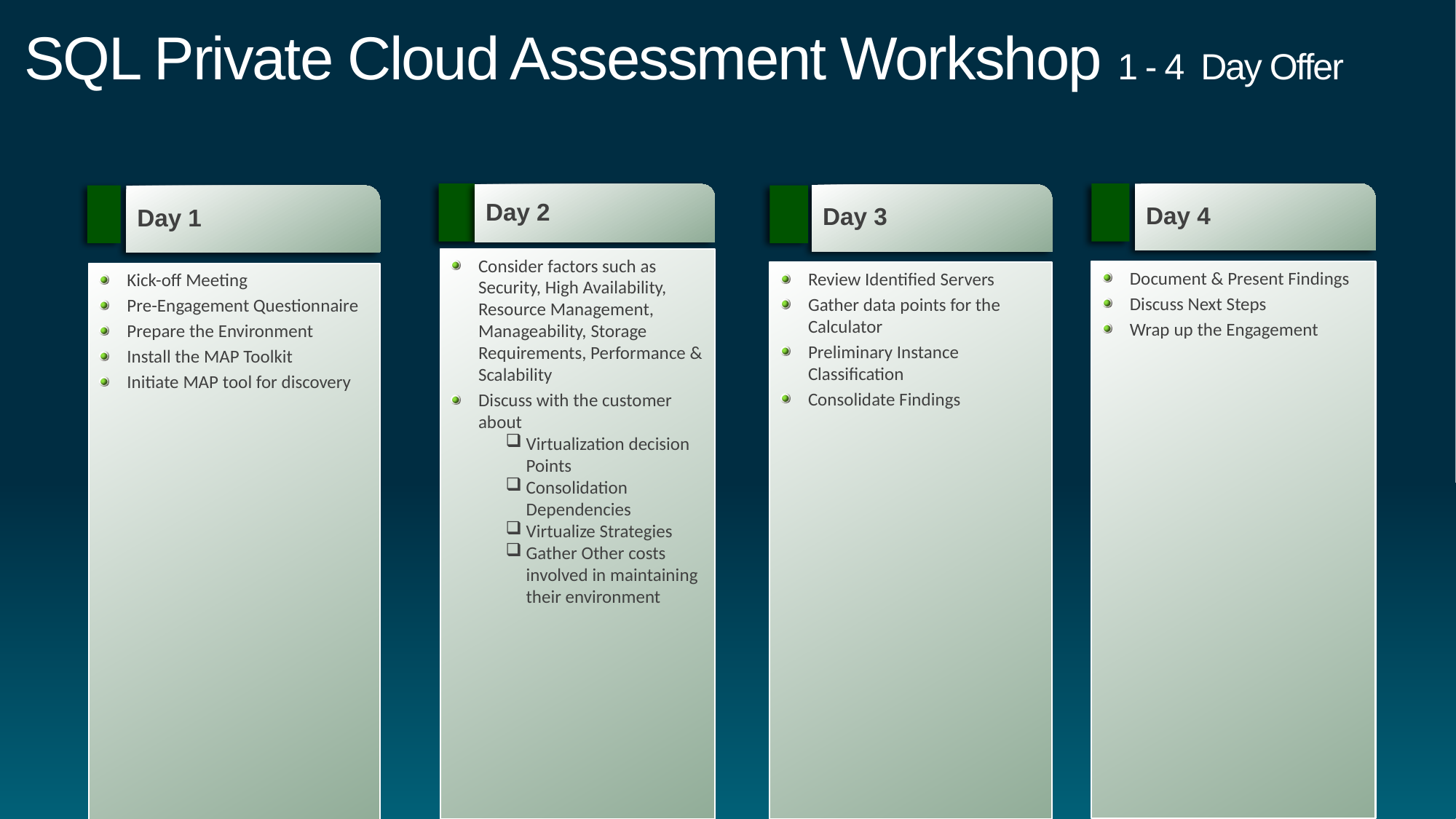

# SQL Private Cloud Assessment Workshop 1 - 4  Day Offer

Day 4
Document & Present Findings
Discuss Next Steps
Wrap up the Engagement
Day 2
Day 3
Review Identified Servers
Gather data points for the Calculator
Preliminary Instance Classification
Consolidate Findings

Day 1
Kick-off Meeting
Pre-Engagement Questionnaire
Prepare the Environment
Install the MAP Toolkit
Initiate MAP tool for discovery

Consider factors such as Security, High Availability, Resource Management, Manageability, Storage Requirements, Performance & Scalability
Discuss with the customer about
Virtualization decision Points
Consolidation Dependencies
Virtualize Strategies
Gather Other costs involved in maintaining their environment